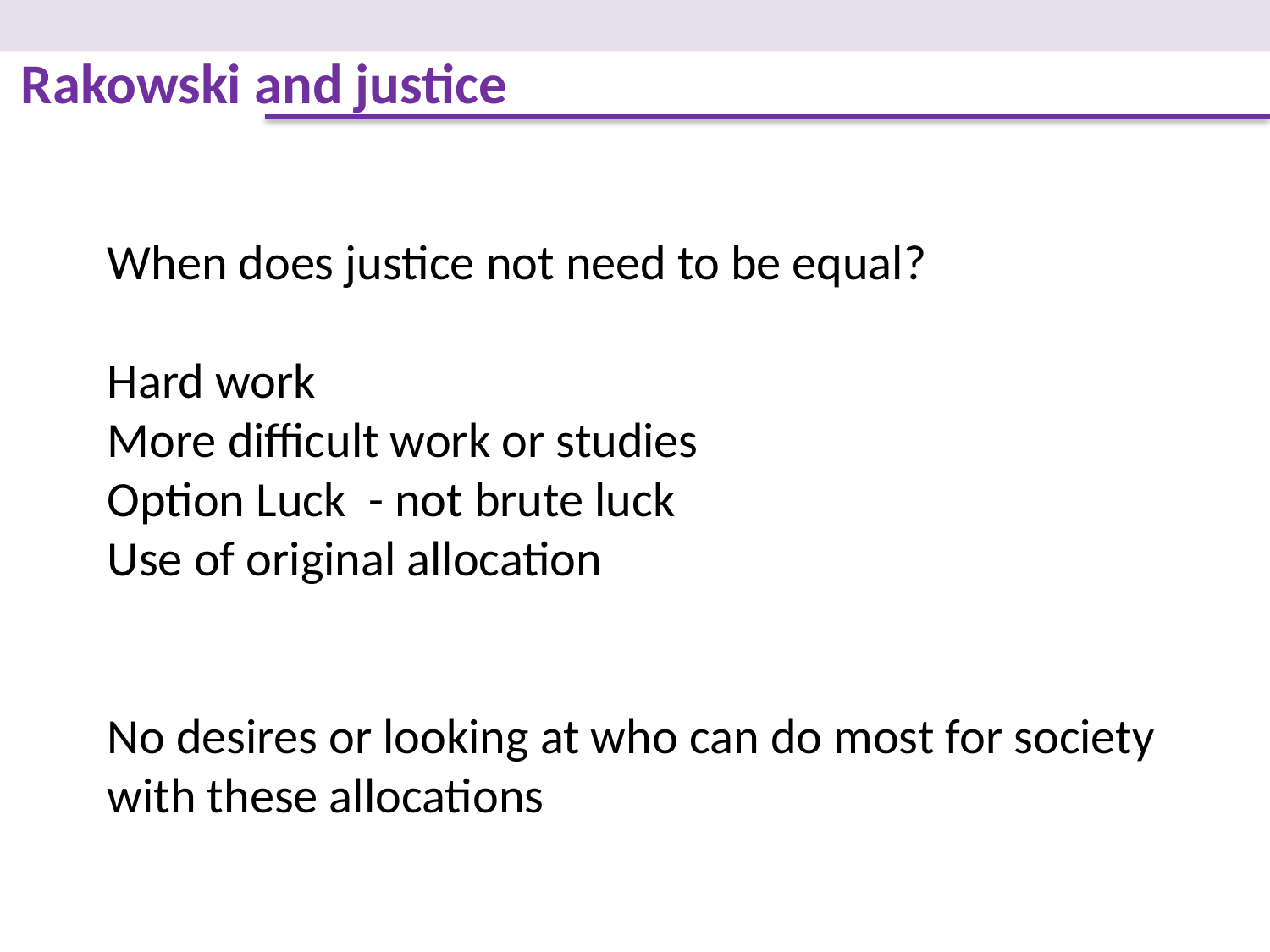

Rakowski and justice
When does justice not need to be equal?

Hard work
More difficult work or studies
Option Luck  - not brute luck
Use of original allocation

No desires or looking at who can do most for society with these allocations